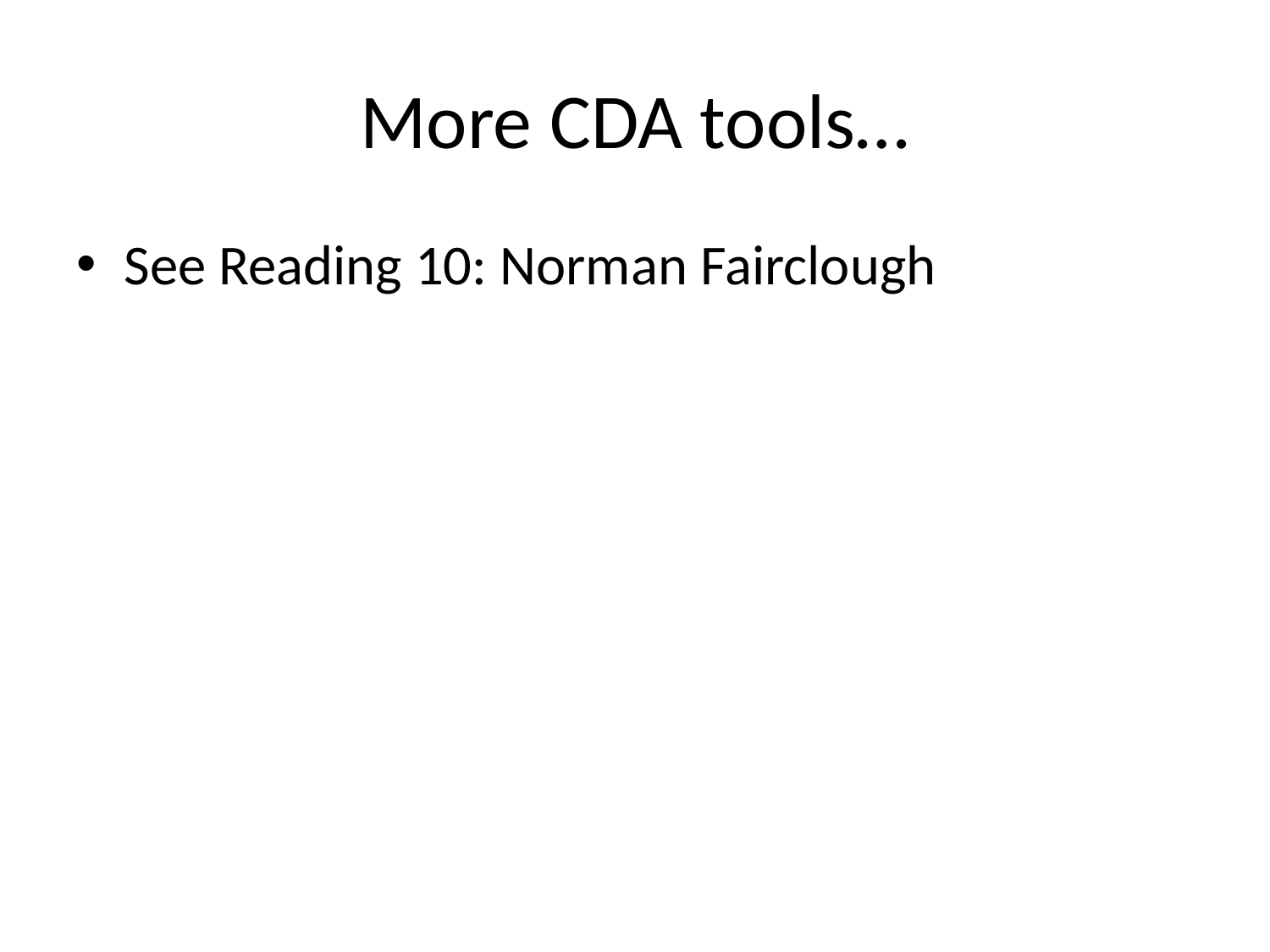

# More CDA tools…
See Reading 10: Norman Fairclough